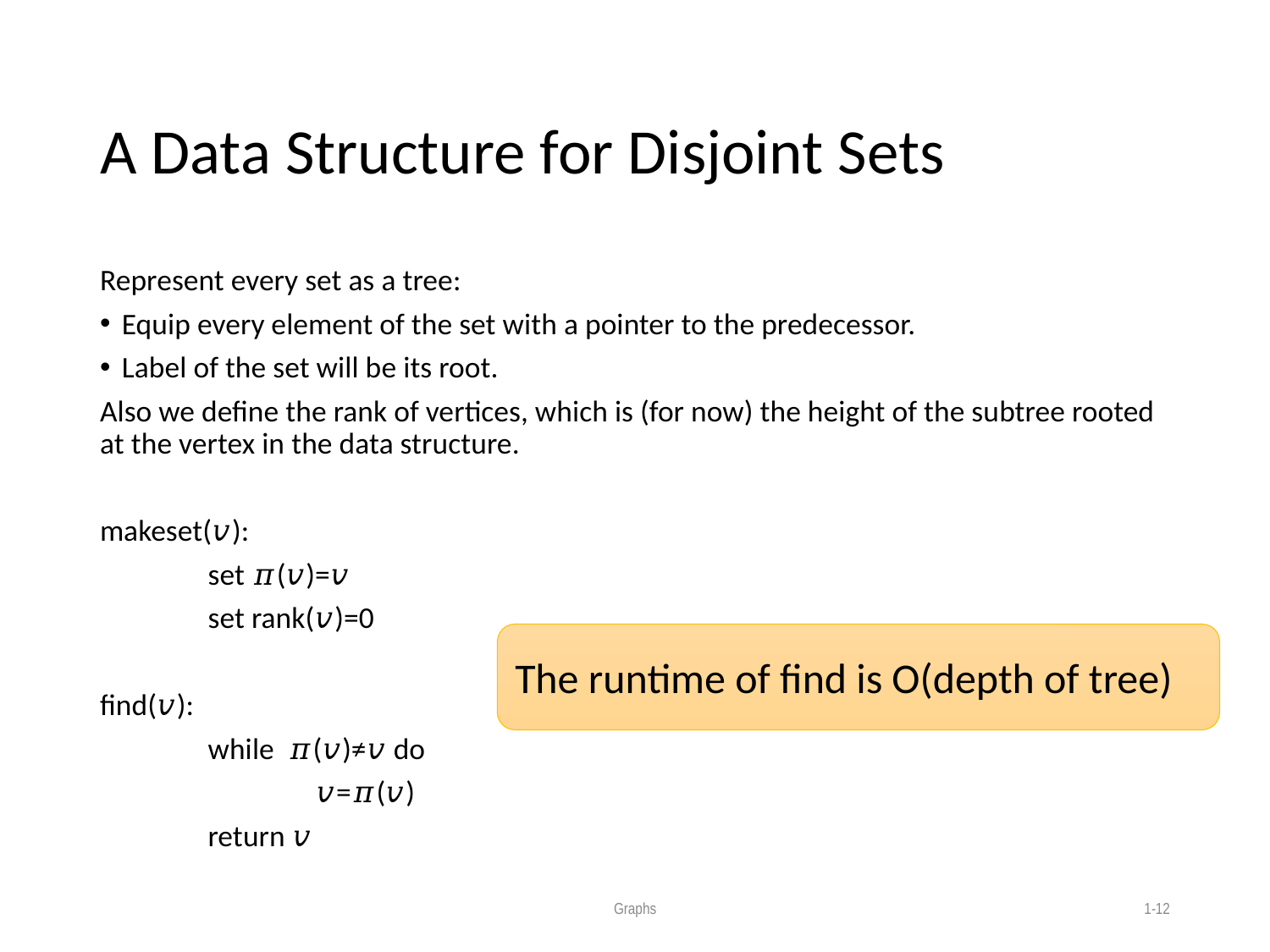

# A Data Structure for Disjoint Sets
Represent every set as a tree:
Equip every element of the set with a pointer to the predecessor.
Label of the set will be its root.
Also we define the rank of vertices, which is (for now) the height of the subtree rooted at the vertex in the data structure.

makeset(𝑣):
	set 𝜋(𝑣)=𝑣
	set rank(𝑣)=0

find(𝑣):
	while  𝜋(𝑣)≠𝑣 do
		𝑣=𝜋(𝑣)
	return 𝑣

The runtime of find is O(depth of tree)
Graphs
1-12